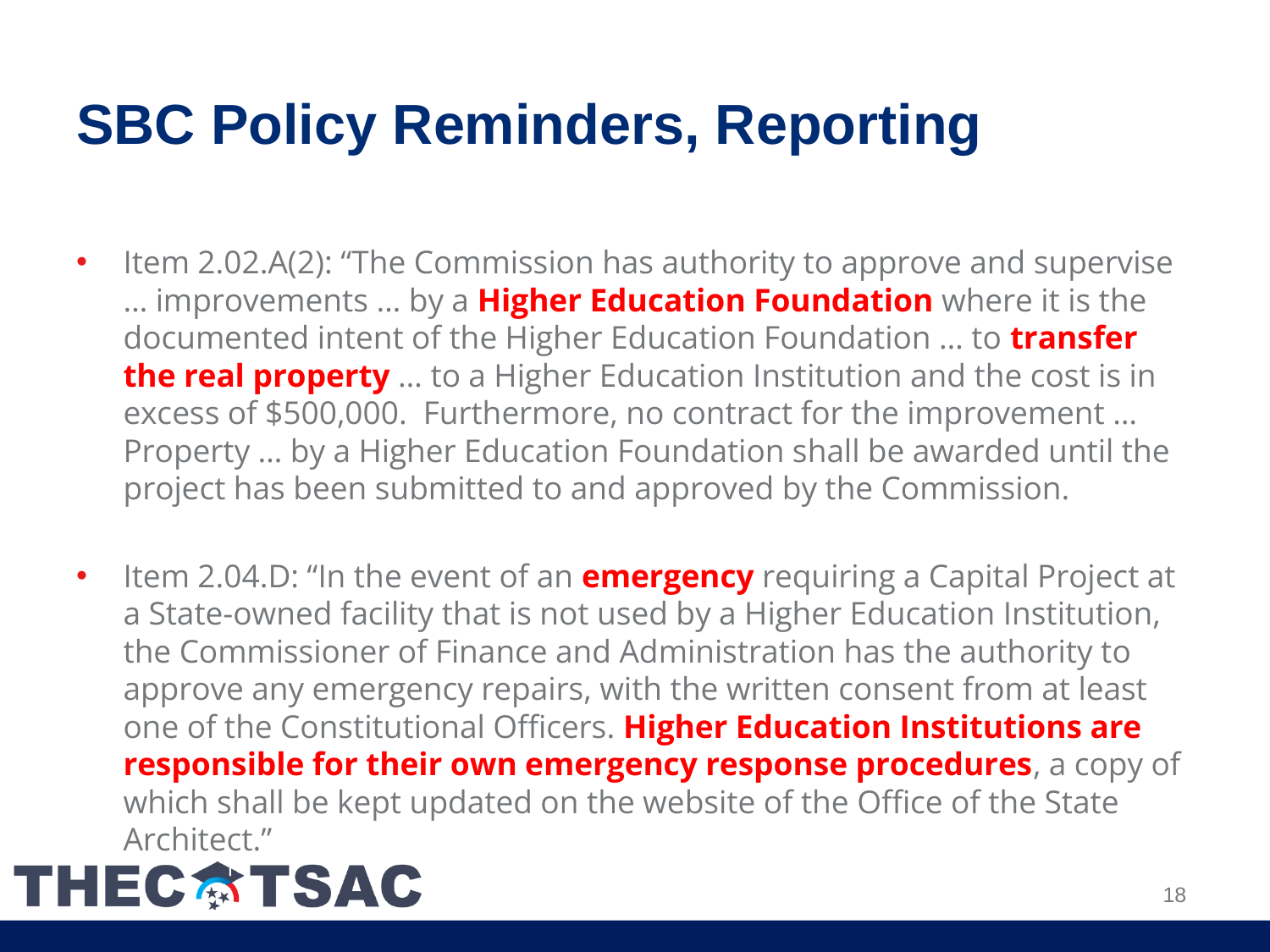

# SBC Policy Reminders, Reporting
Item 2.02.A(2): “The Commission has authority to approve and supervise … improvements … by a Higher Education Foundation where it is the documented intent of the Higher Education Foundation … to transfer the real property … to a Higher Education Institution and the cost is in excess of $500,000.  Furthermore, no contract for the improvement … Property … by a Higher Education Foundation shall be awarded until the project has been submitted to and approved by the Commission.

Item 2.04.D: “In the event of an emergency requiring a Capital Project at a State-owned facility that is not used by a Higher Education Institution, the Commissioner of Finance and Administration has the authority to approve any emergency repairs, with the written consent from at least one of the Constitutional Officers. Higher Education Institutions are responsible for their own emergency response procedures, a copy of which shall be kept updated on the website of the Office of the State Architect.”